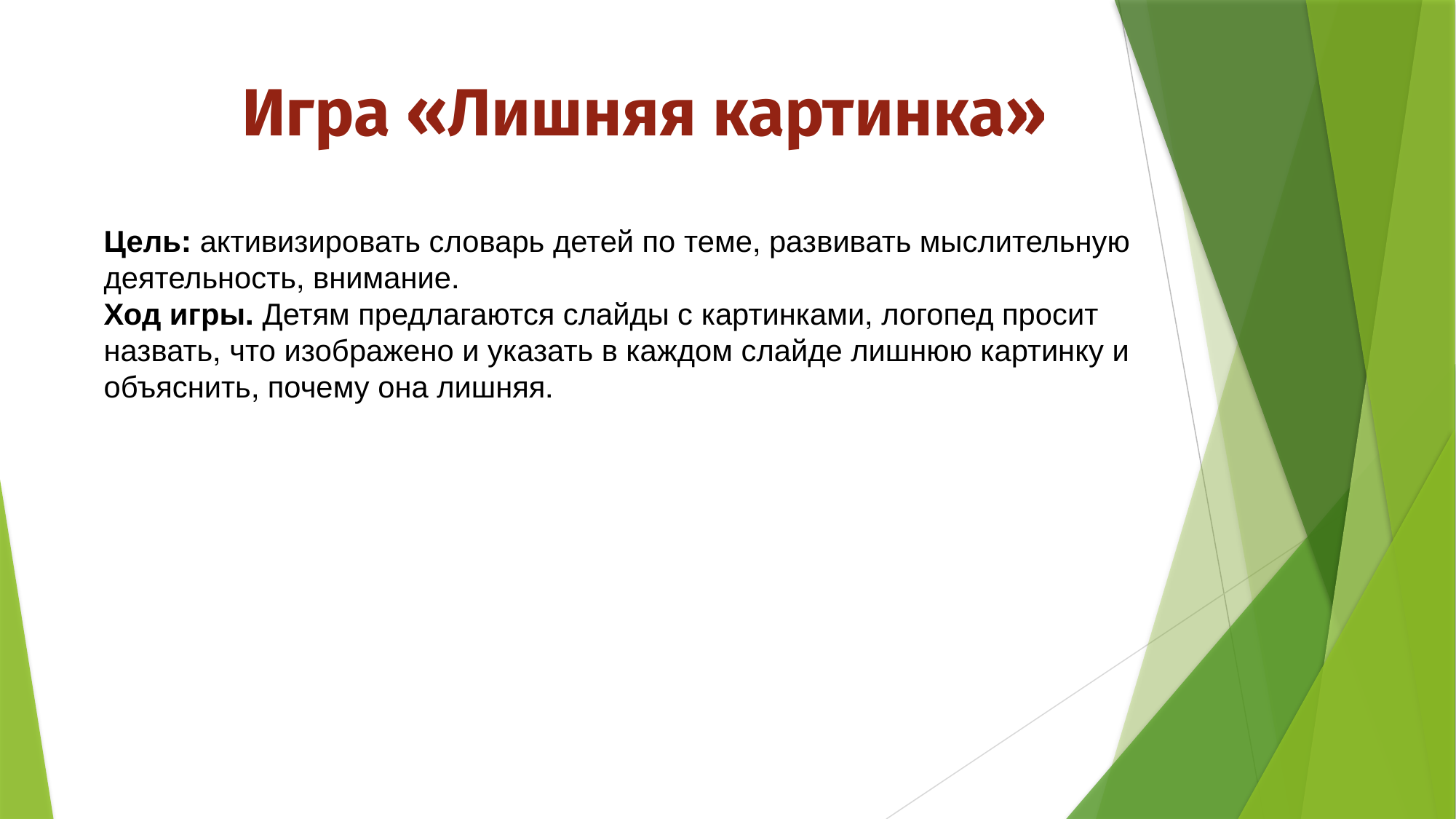

Игра «Лишняя картинка»
Цель: активизировать словарь детей по теме, развивать мыслительную деятельность, внимание.
Ход игры. Детям предлагаются слайды с картинками, логопед просит назвать, что изображено и указать в каждом слайде лишнюю картинку и объяснить, почему она лишняя.